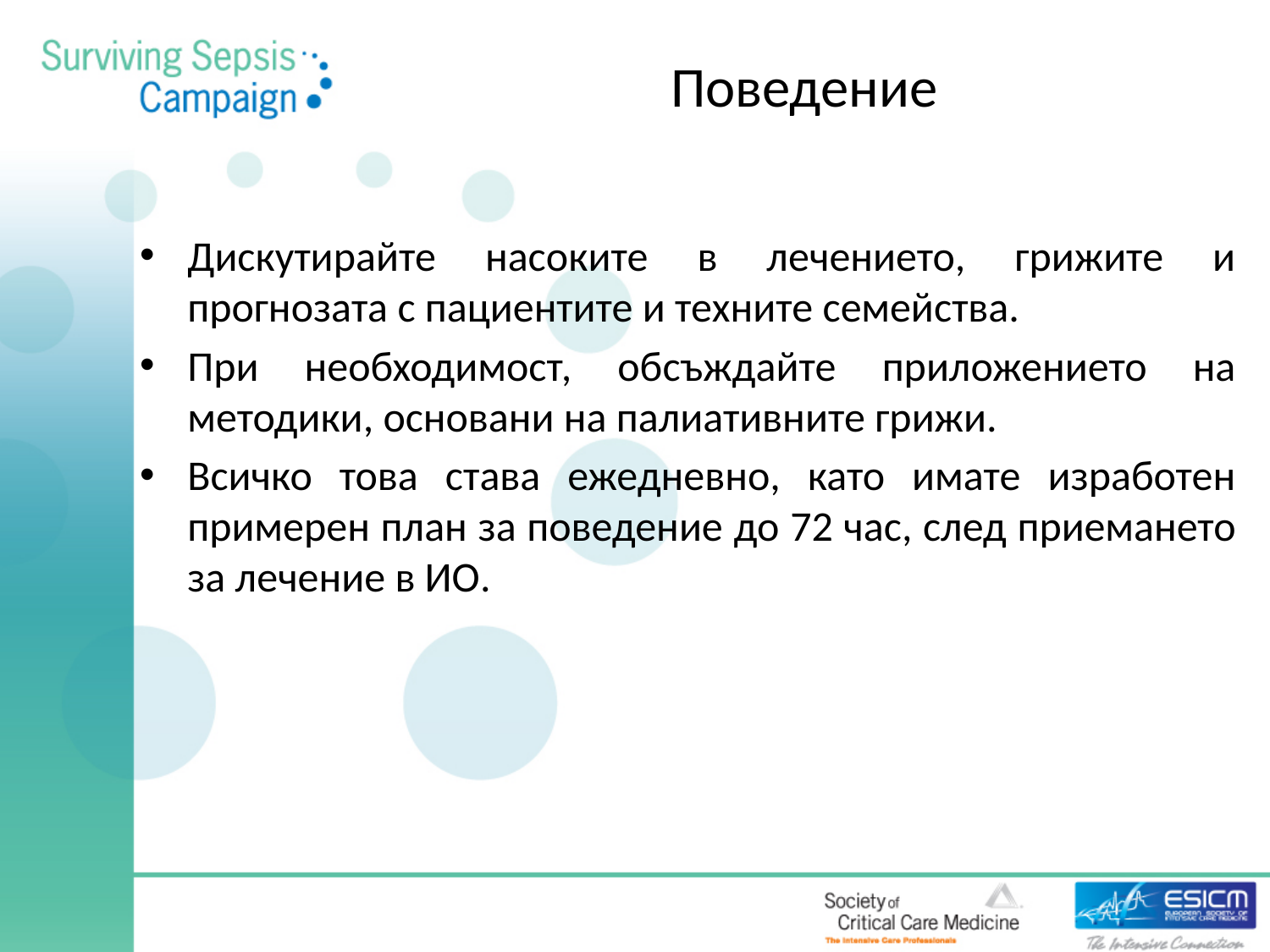

# Поведение
Дискутирайте насоките в лечението, грижите и прогнозата с пациентите и техните семейства.
При необходимост, обсъждайте приложението на методики, основани на палиативните грижи.
Всичко това става ежедневно, като имате изработен примерен план за поведение до 72 час, след приемането за лечение в ИО.